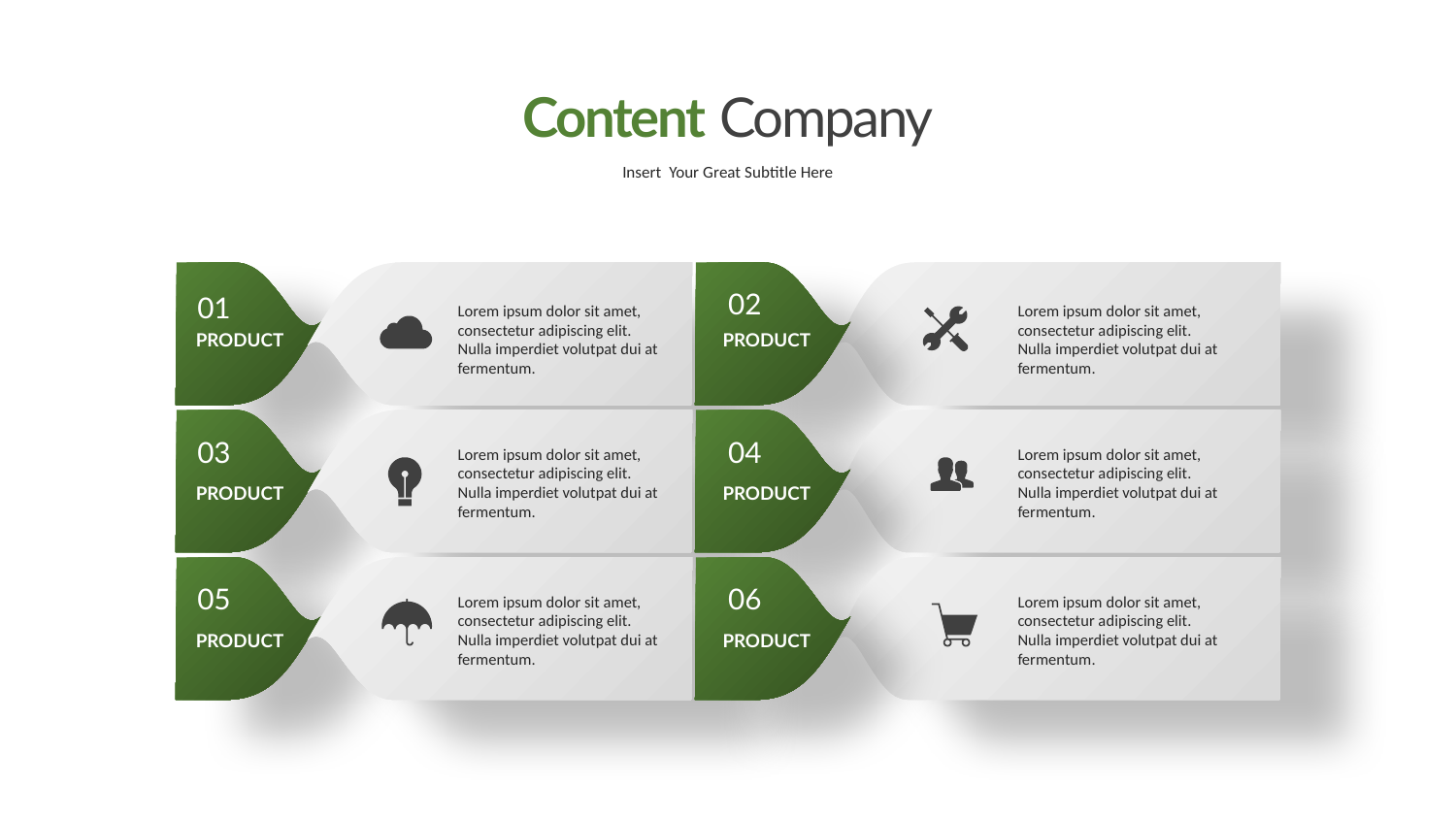

Content Company
Insert  Your Great Subtitle Here

02
01
Lorem ipsum dolor sit amet, consectetur adipiscing elit. Nulla imperdiet volutpat dui at fermentum.
Lorem ipsum dolor sit amet, consectetur adipiscing elit. Nulla imperdiet volutpat dui at fermentum.

PRODUCT
PRODUCT

03
04
Lorem ipsum dolor sit amet, consectetur adipiscing elit. Nulla imperdiet volutpat dui at fermentum.
Lorem ipsum dolor sit amet, consectetur adipiscing elit. Nulla imperdiet volutpat dui at fermentum.

PRODUCT
PRODUCT

05
06
Lorem ipsum dolor sit amet, consectetur adipiscing elit. Nulla imperdiet volutpat dui at fermentum.
Lorem ipsum dolor sit amet, consectetur adipiscing elit. Nulla imperdiet volutpat dui at fermentum.

PRODUCT
PRODUCT